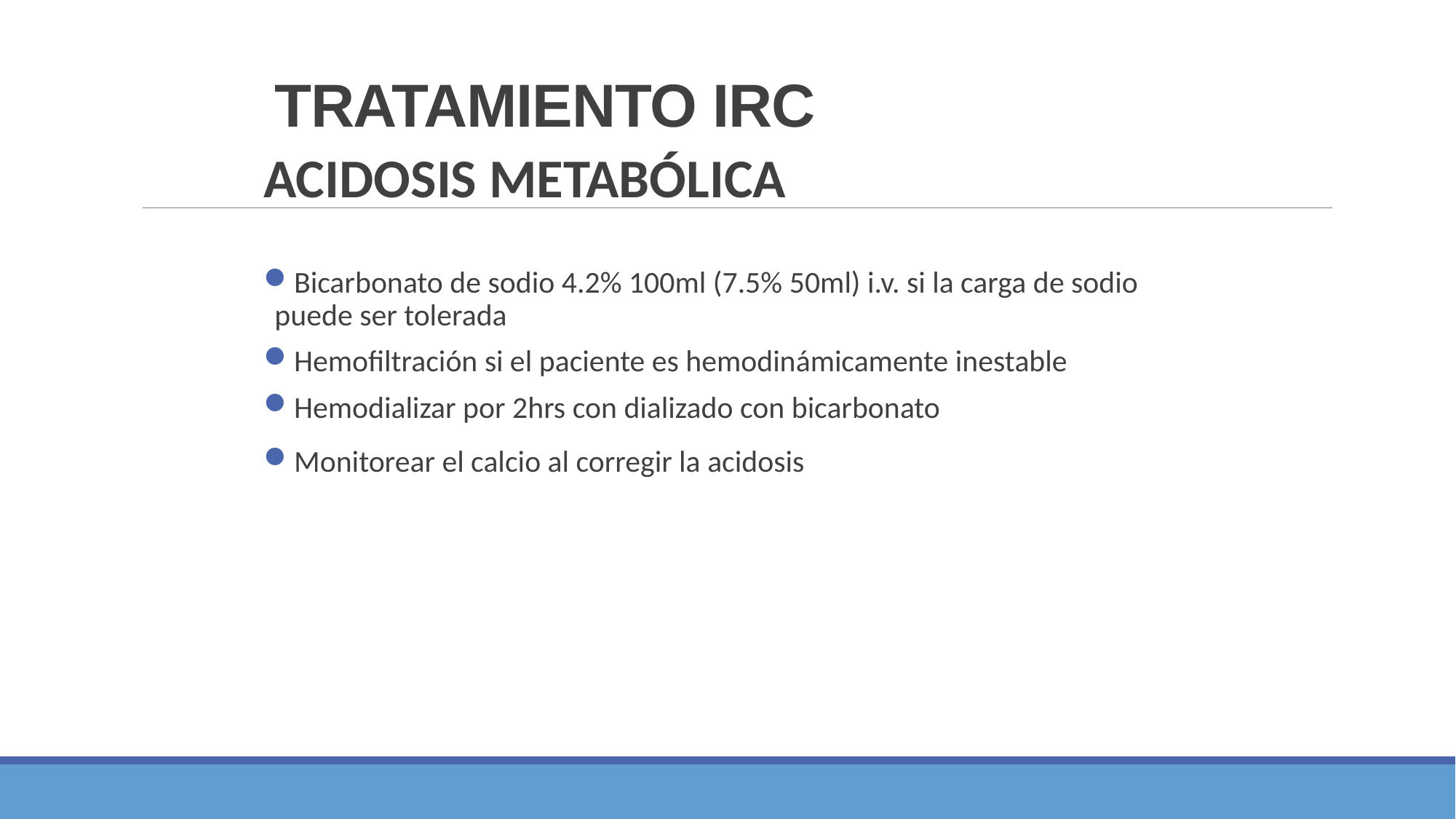

# TRATAMIENTO IRC
ACIDOSIS METABÓLICA

Bicarbonato de sodio 4.2% 100ml (7.5% 50ml) i.v. si la carga de sodio puede ser tolerada
Hemofiltración si el paciente es hemodinámicamente inestable
Hemodializar por 2hrs con dializado con bicarbonato
Monitorear el calcio al corregir la acidosis